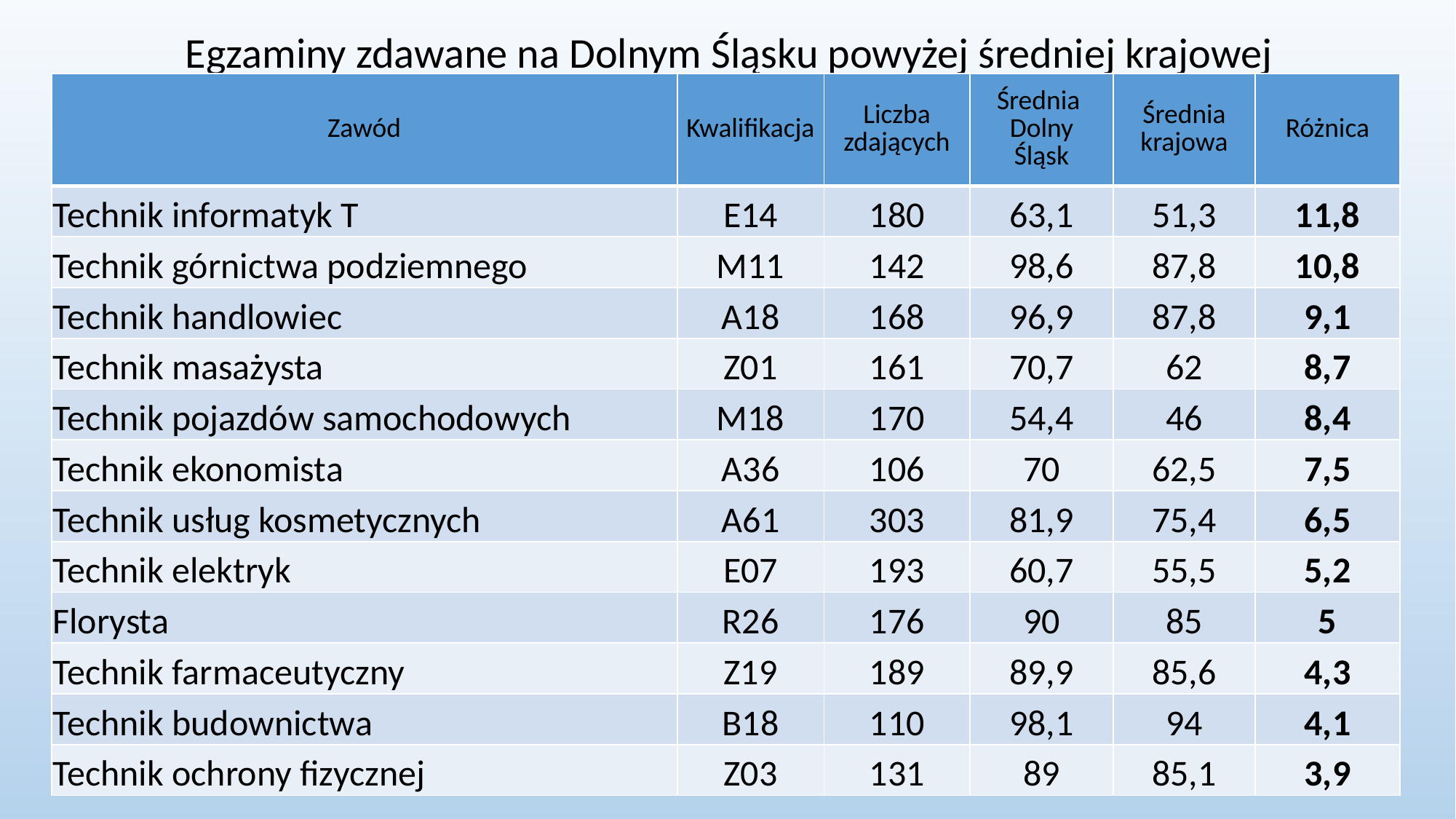

# Egzaminy zdawane na Dolnym Śląsku powyżej średniej krajowej
| Zawód | Kwalifikacja | Liczba zdających | Średnia Dolny Śląsk | Średnia krajowa | Różnica |
| --- | --- | --- | --- | --- | --- |
| Technik informatyk T | E14 | 180 | 63,1 | 51,3 | 11,8 |
| Technik górnictwa podziemnego | M11 | 142 | 98,6 | 87,8 | 10,8 |
| Technik handlowiec | A18 | 168 | 96,9 | 87,8 | 9,1 |
| Technik masażysta | Z01 | 161 | 70,7 | 62 | 8,7 |
| Technik pojazdów samochodowych | M18 | 170 | 54,4 | 46 | 8,4 |
| Technik ekonomista | A36 | 106 | 70 | 62,5 | 7,5 |
| Technik usług kosmetycznych | A61 | 303 | 81,9 | 75,4 | 6,5 |
| Technik elektryk | E07 | 193 | 60,7 | 55,5 | 5,2 |
| Florysta | R26 | 176 | 90 | 85 | 5 |
| Technik farmaceutyczny | Z19 | 189 | 89,9 | 85,6 | 4,3 |
| Technik budownictwa | B18 | 110 | 98,1 | 94 | 4,1 |
| Technik ochrony fizycznej | Z03 | 131 | 89 | 85,1 | 3,9 |